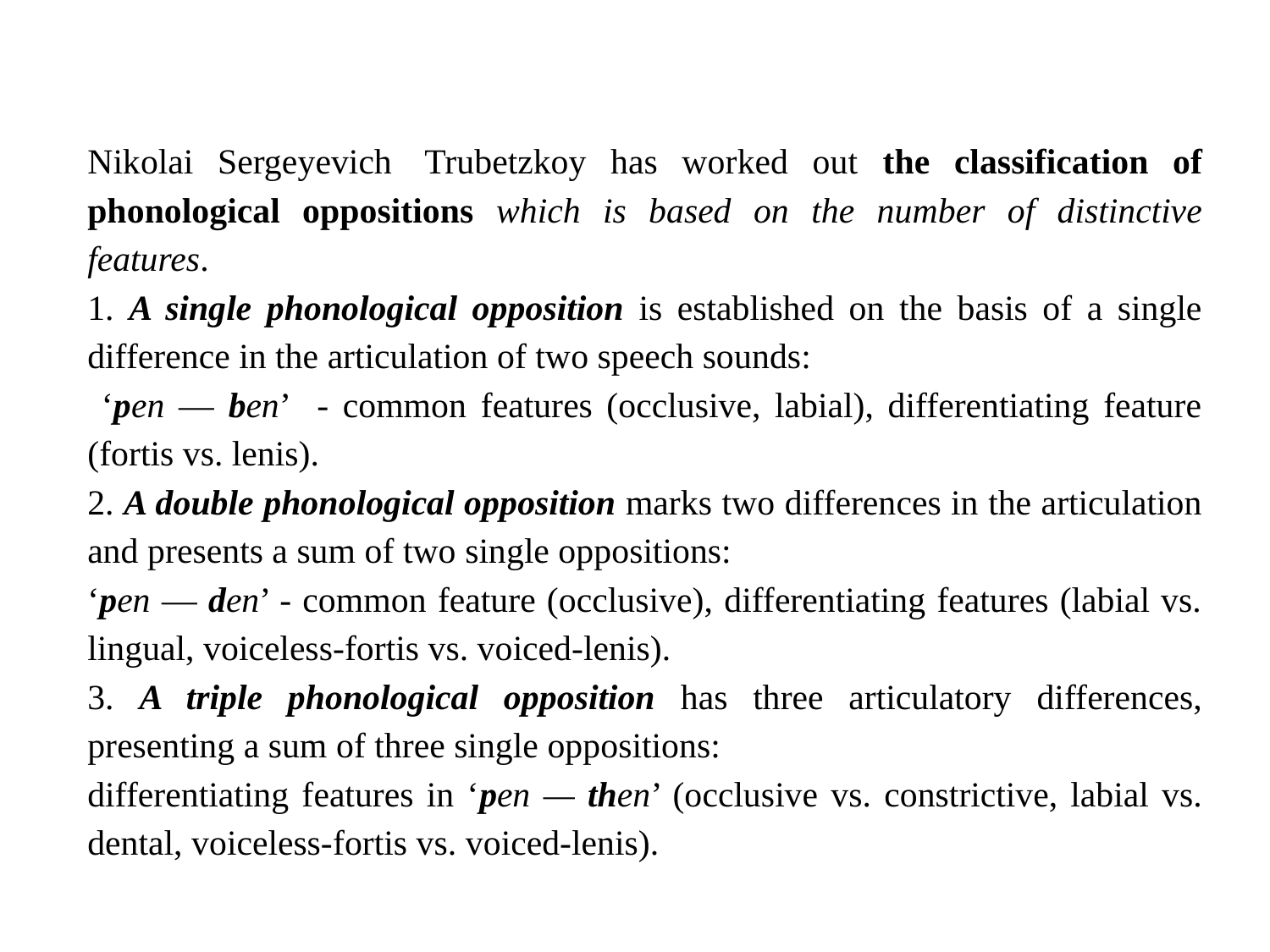

Nikolai Sergeyevich  Trubetzkoy has worked out the classification of phonological oppositions which is based on the number of distinctive features.
1. A single phonological opposition is established on the basis of a single difference in the articulation of two speech sounds:
 ‘pen — ben’  - common features (occlusive, labial), differentiating feature (fortis vs. lenis).
2. A double phonological opposition marks two differences in the articulation and presents a sum of two single oppositions:
‘pen — den’ - common feature (occlusive), differentiating features (labial vs. lingual, voiceless-fortis vs. voiced-lenis).
3. A triple phonological opposition has three articulatory differences, presenting a sum of three single oppositions:
differentiating features in ‘pen — then’ (occlusive vs. constrictive, labial vs. dental, voiceless-fortis vs. voiced-lenis).